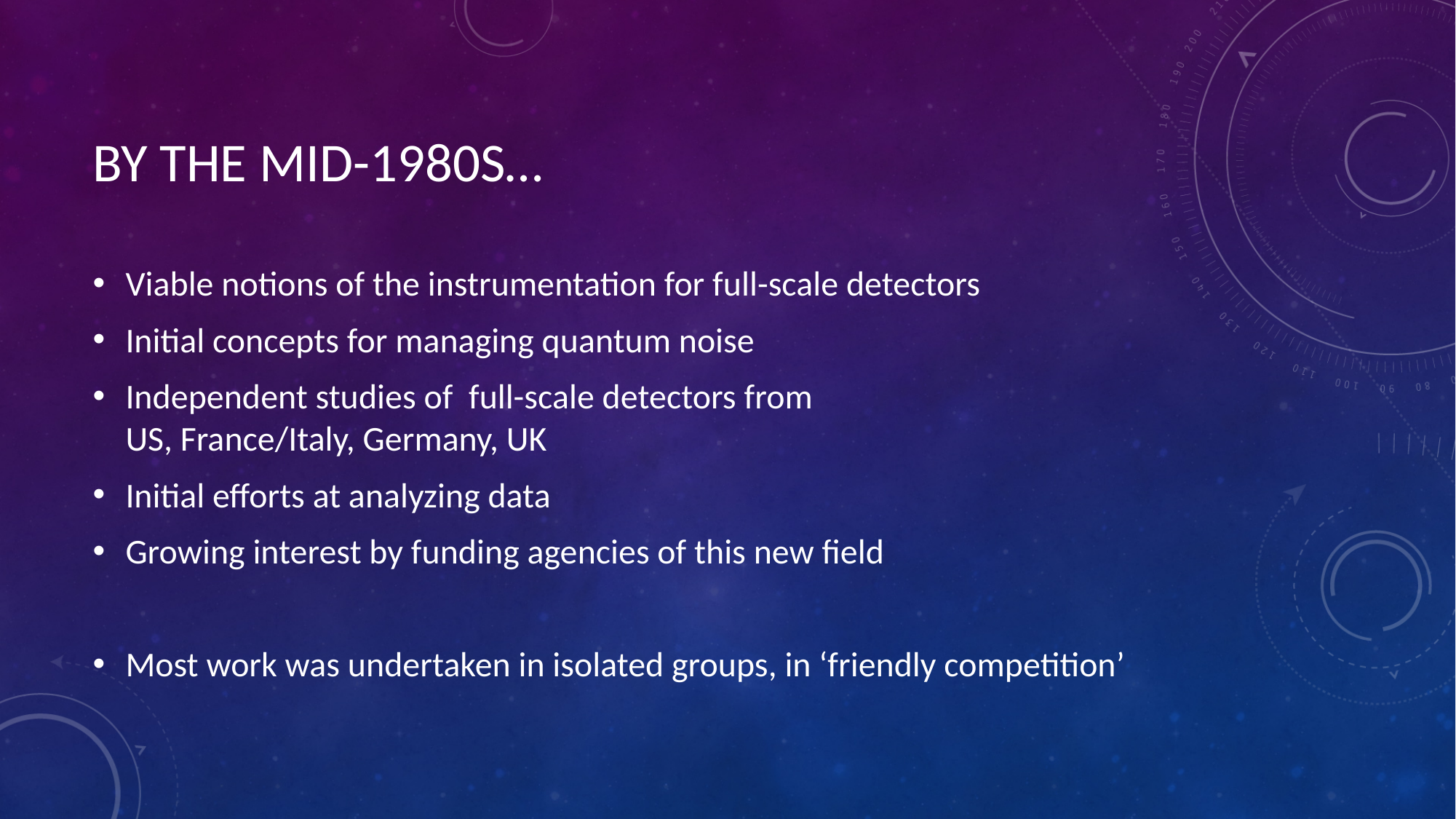

# By the mid-1980s…
Viable notions of the instrumentation for full-scale detectors
Initial concepts for managing quantum noise
Independent studies of  full-scale detectors from
US, France/Italy, Germany, UK
Initial efforts at analyzing data
Growing interest by funding agencies of this new field

Most work was undertaken in isolated groups, in ‘friendly competition’